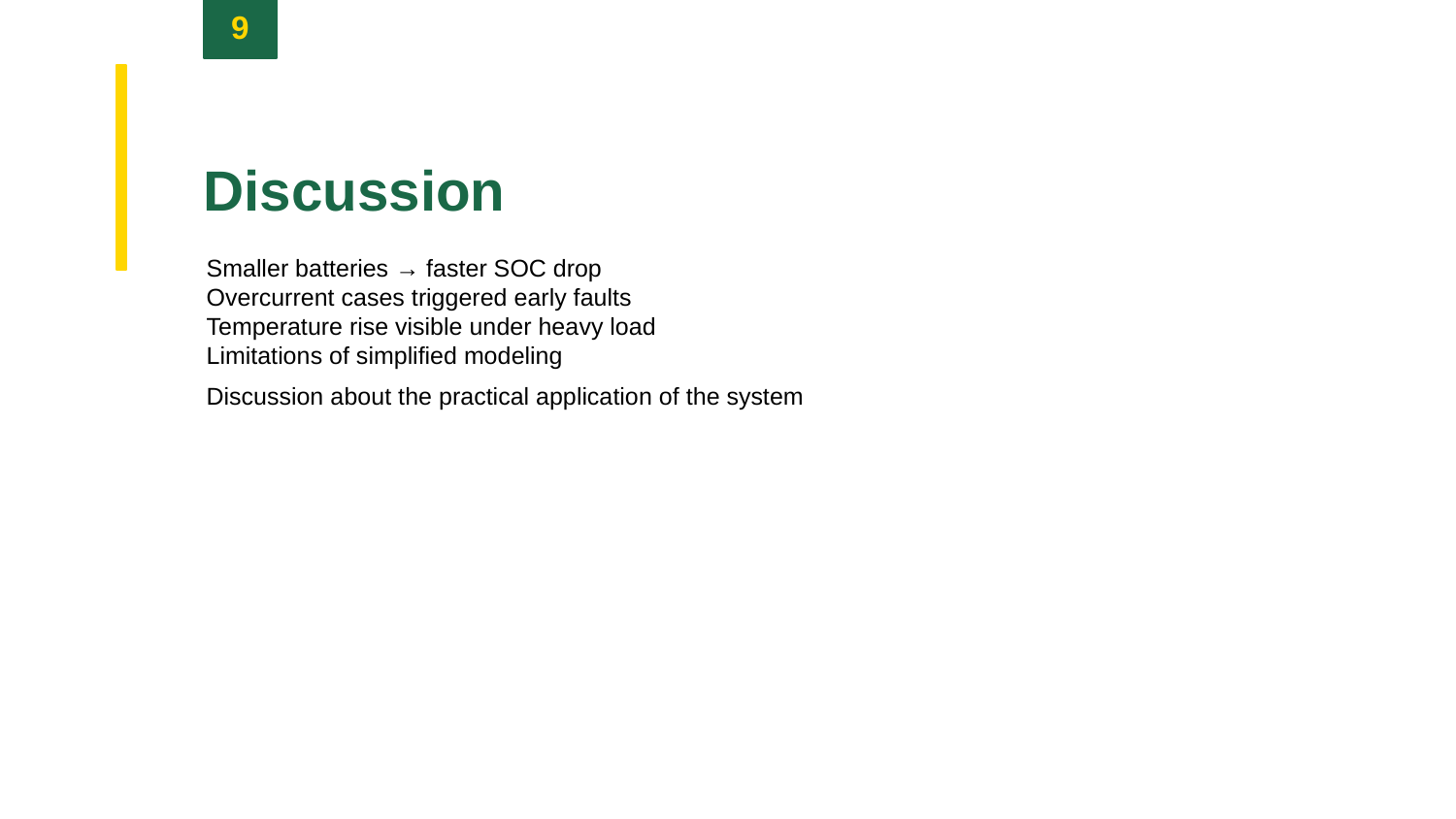

9

Discussion
Smaller batteries → faster SOC drop
Overcurrent cases triggered early faults
Temperature rise visible under heavy load
Limitations of simplified modeling
Discussion about the practical application of the system